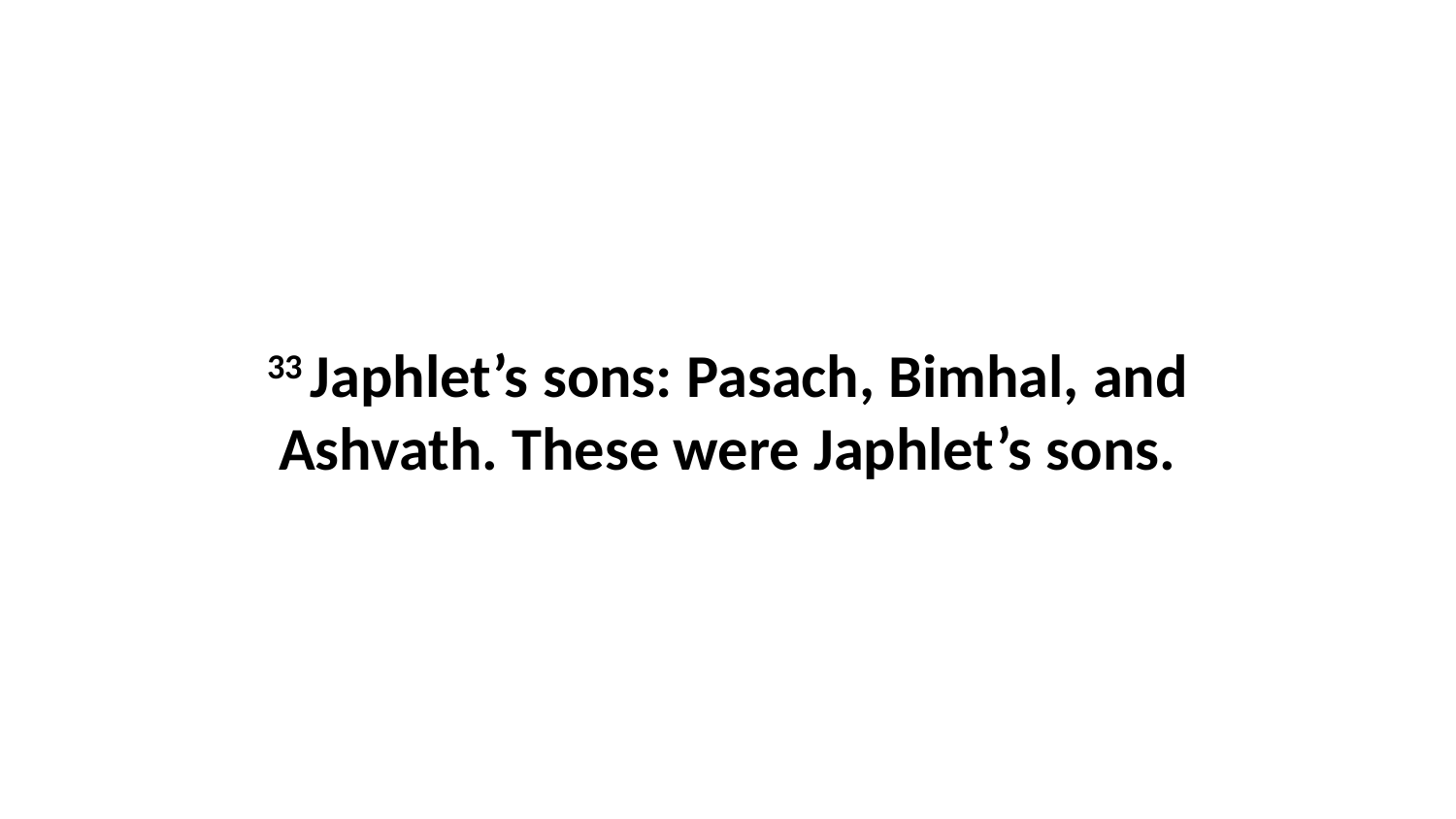

33 Japhlet’s sons: Pasach, Bimhal, and Ashvath. These were Japhlet’s sons.